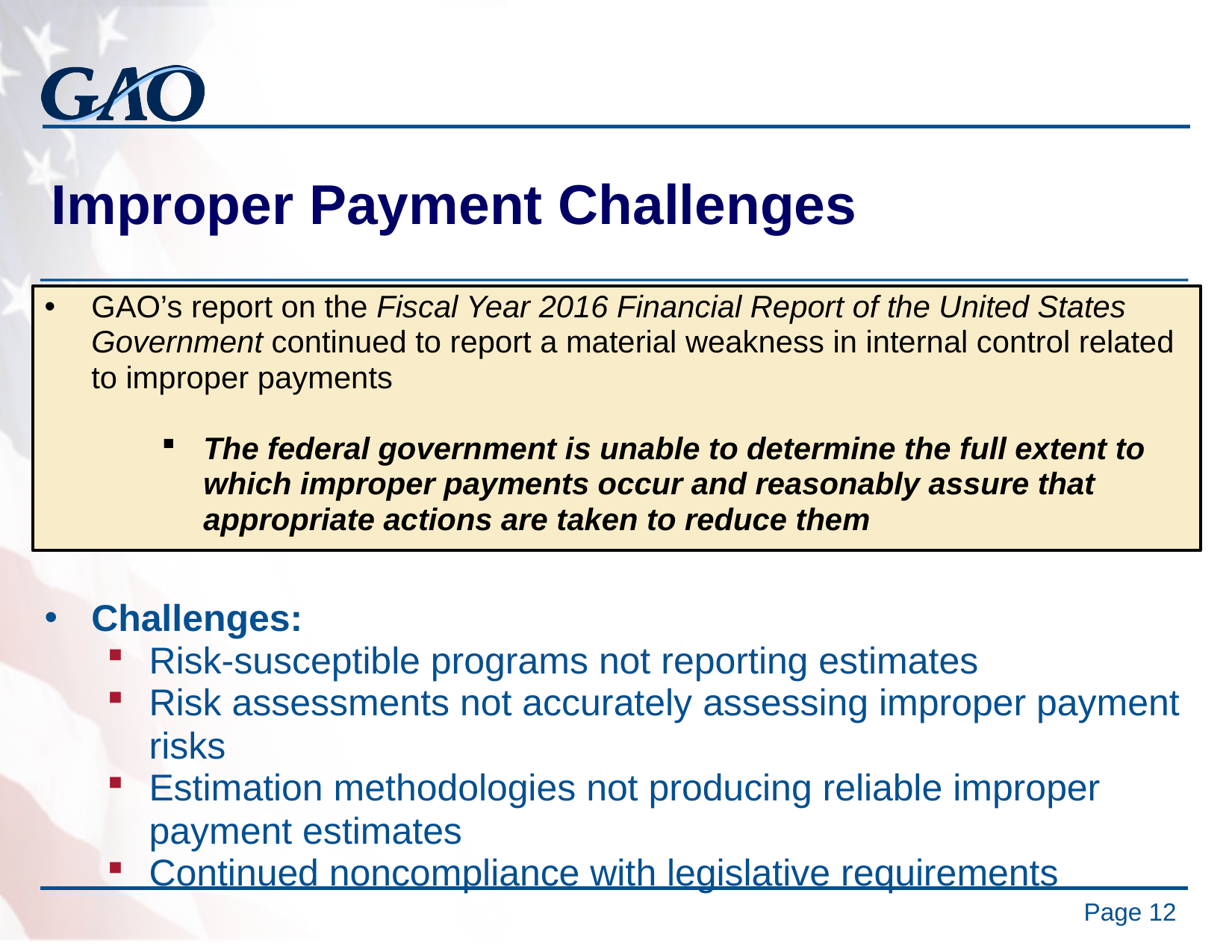

Improper Payment Challenges

GAO’s report on the Fiscal Year 2016 Financial Report of the United States Government continued to report a material weakness in internal control related to improper payments

The federal government is unable to determine the full extent to which improper payments occur and reasonably assure that appropriate actions are taken to reduce them

Challenges:
Risk-susceptible programs not reporting estimates
Risk assessments not accurately assessing improper payment risks
Estimation methodologies not producing reliable improper payment estimates
Continued noncompliance with legislative requirements
Page 12